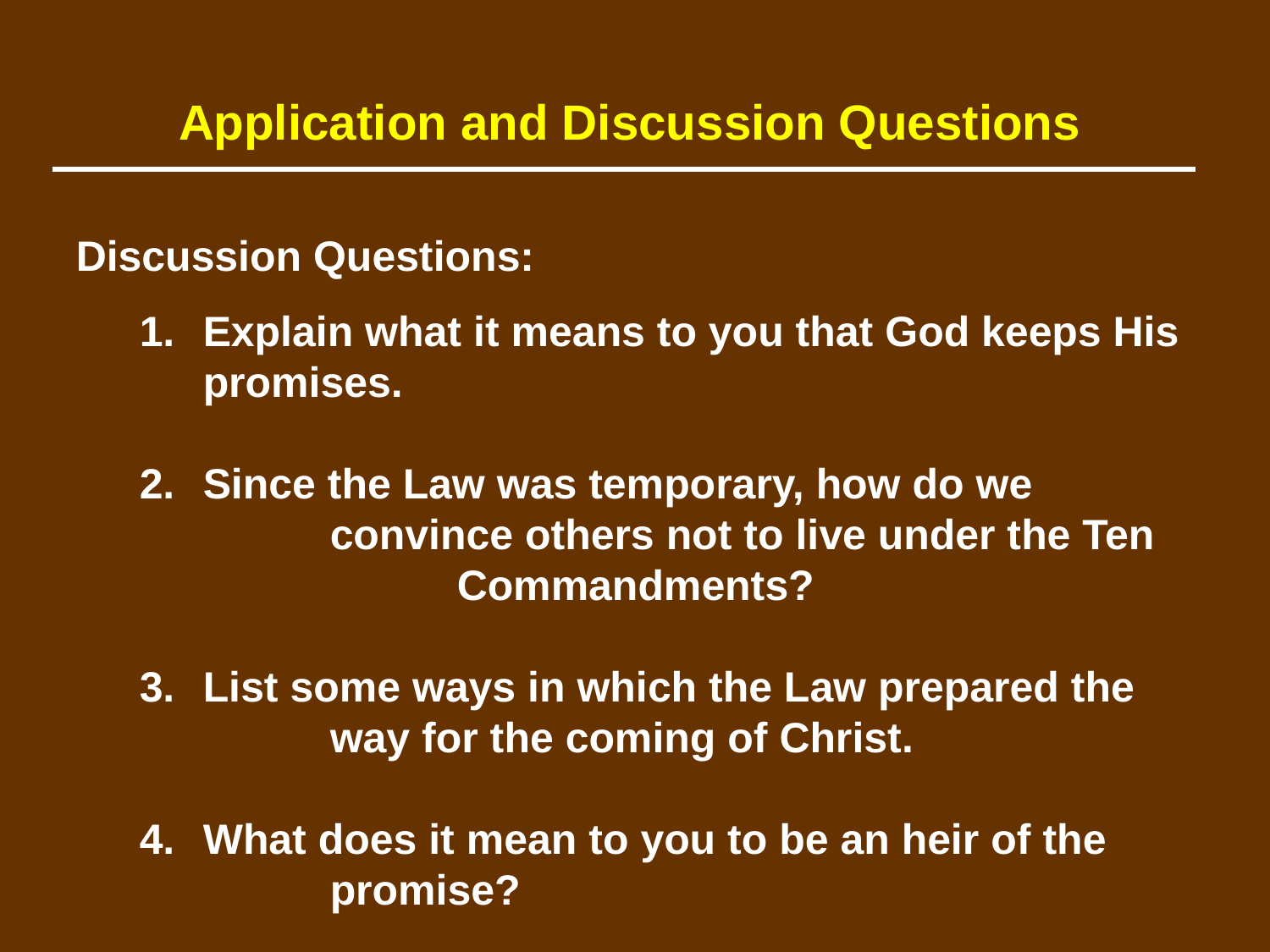

Application and Discussion Questions
Discussion Questions:

	1.	Explain what it means to you that God keeps His 		promises.

	2.	Since the Law was temporary, how do we 				convince others not to live under the Ten 				Commandments?

	3.	List some ways in which the Law prepared the 			way for the coming of Christ.

	4.	What does it mean to you to be an heir of the 			promise?